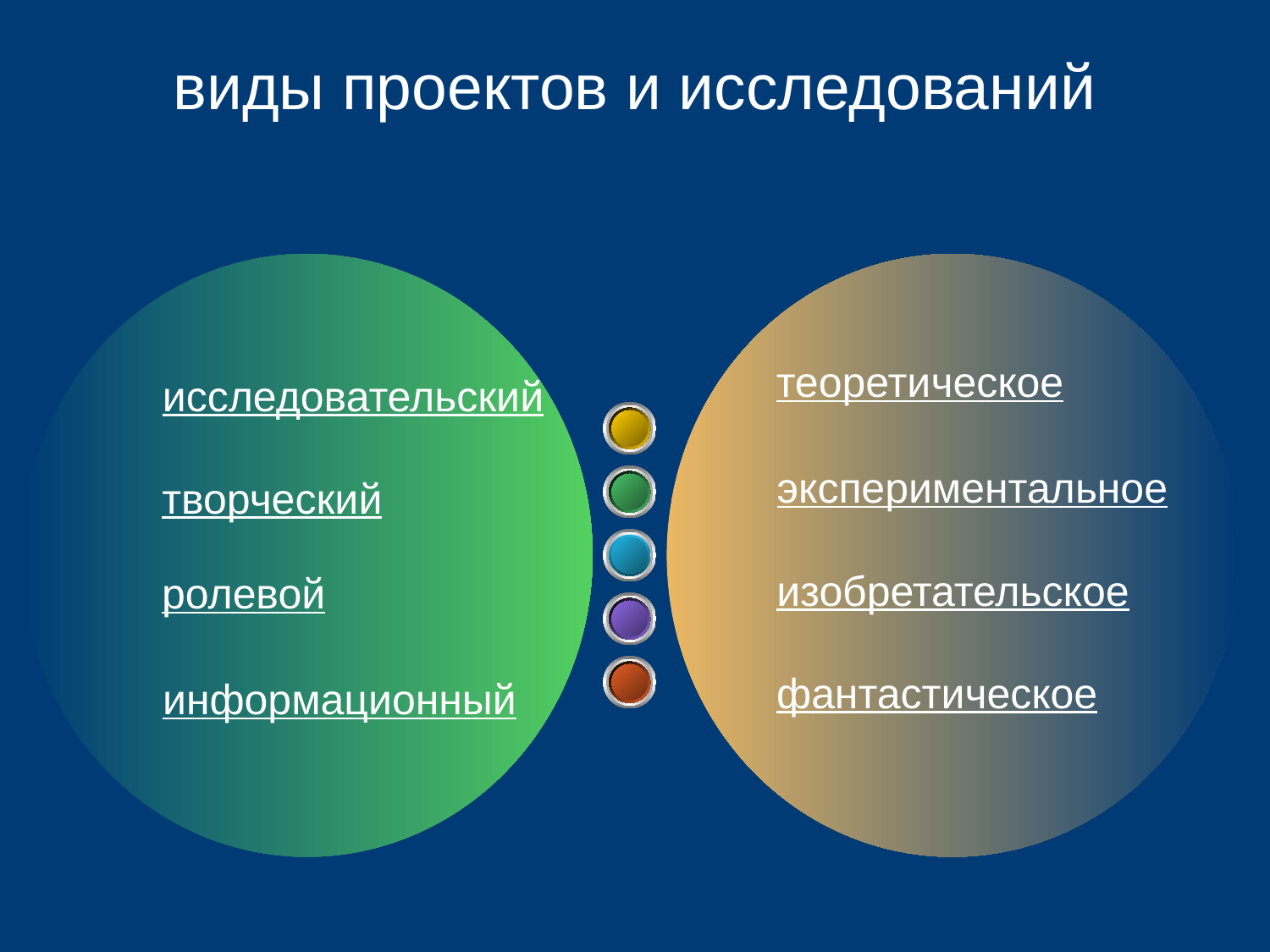

# виды проектов и исследований

теоретическое
исследовательский

экспериментальное
творческий

изобретательское
ролевой

фантастическое
информационный